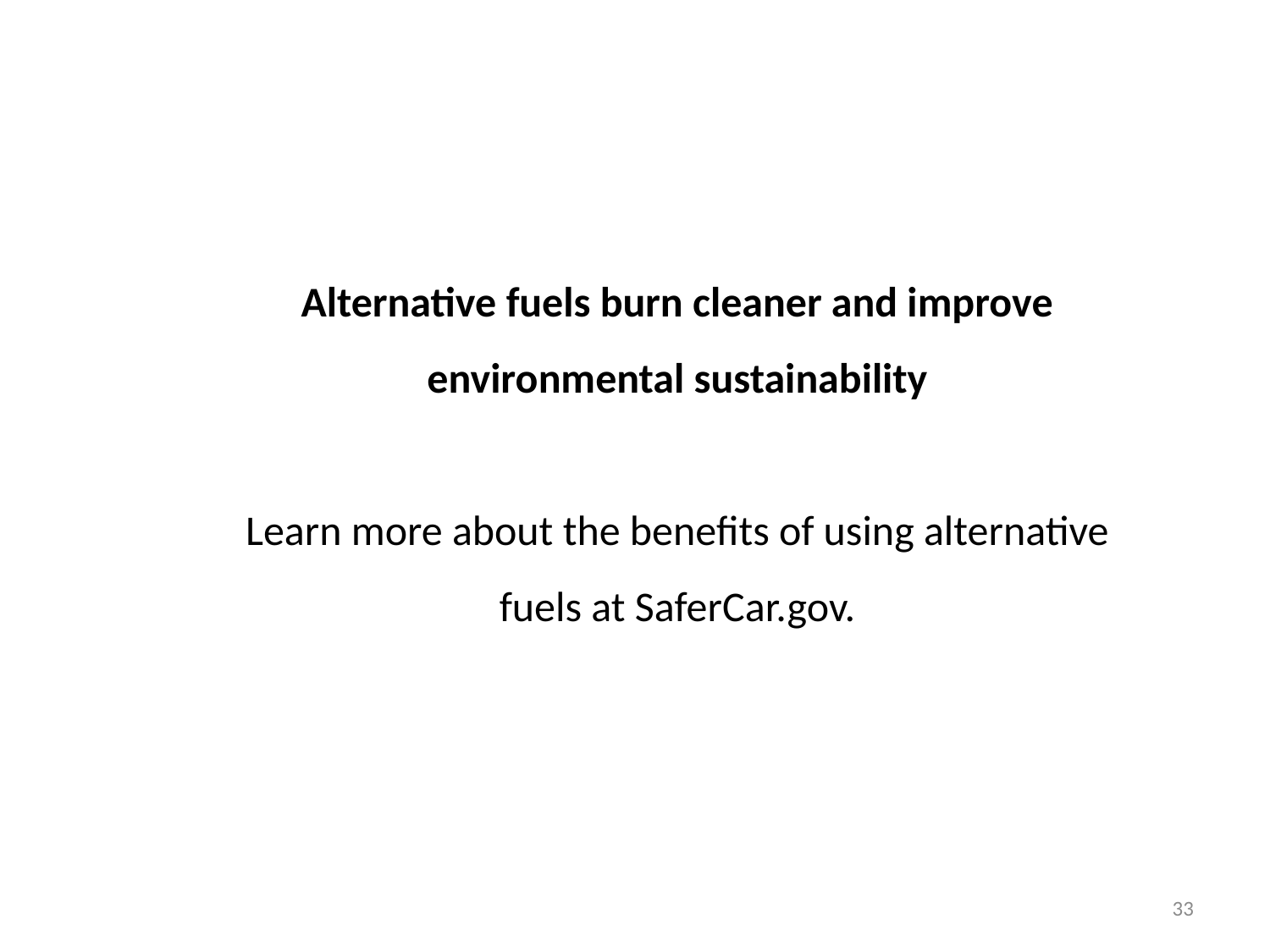

Alternative fuels burn cleaner and improve environmental sustainability

Learn more about the benefits of using alternative fuels at SaferCar.gov.
33